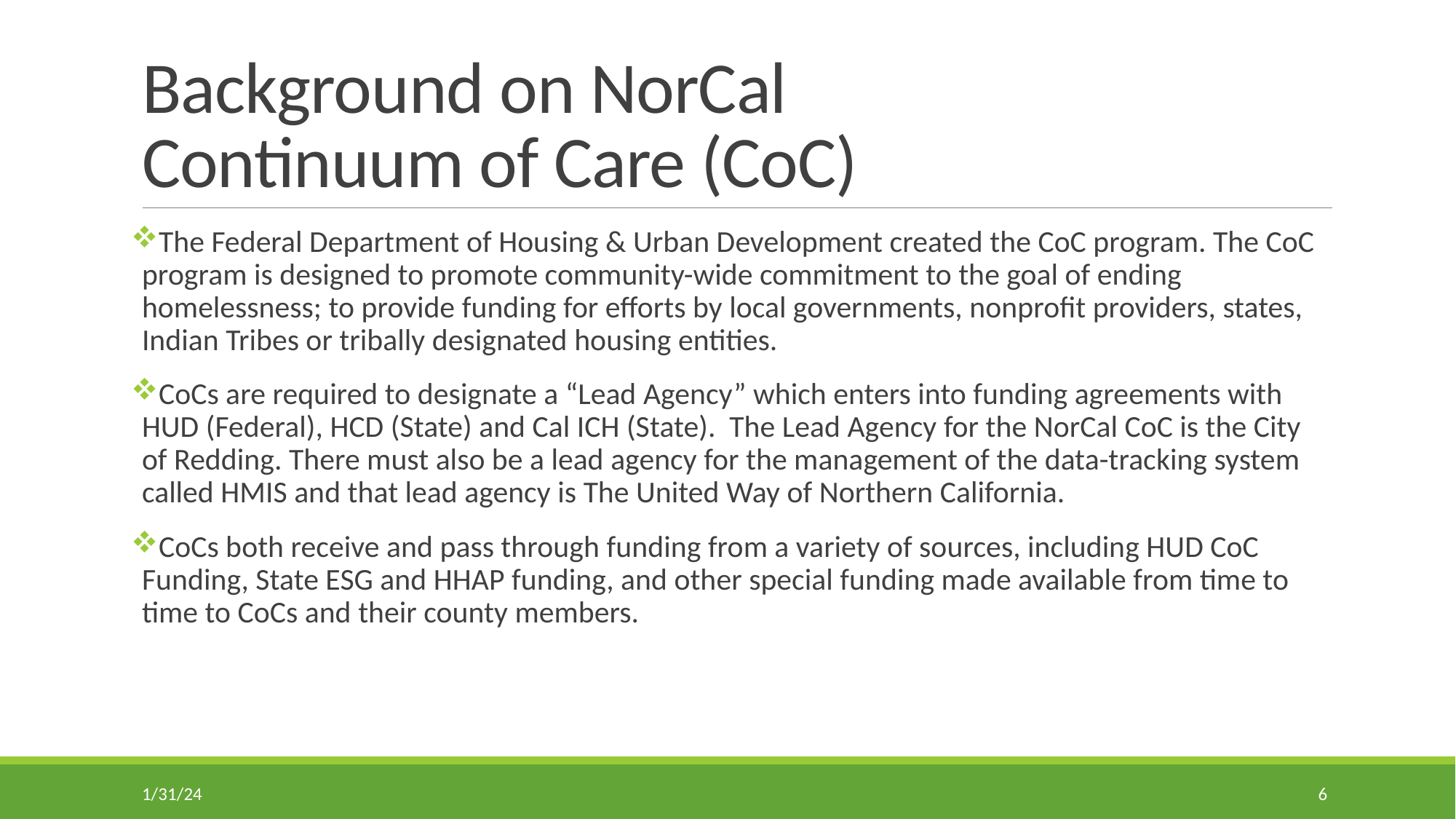

# Background on NorCal Continuum of Care (CoC)
The Federal Department of Housing & Urban Development created the CoC program. The CoC program is designed to promote community-wide commitment to the goal of ending homelessness; to provide funding for efforts by local governments, nonprofit providers, states, Indian Tribes or tribally designated housing entities.
CoCs are required to designate a “Lead Agency” which enters into funding agreements with HUD (Federal), HCD (State) and Cal ICH (State).  The Lead Agency for the NorCal CoC is the City of Redding. There must also be a lead agency for the management of the data-tracking system called HMIS and that lead agency is The United Way of Northern California.
CoCs both receive and pass through funding from a variety of sources, including HUD CoC Funding, State ESG and HHAP funding, and other special funding made available from time to time to CoCs and their county members.
1/31/24
6